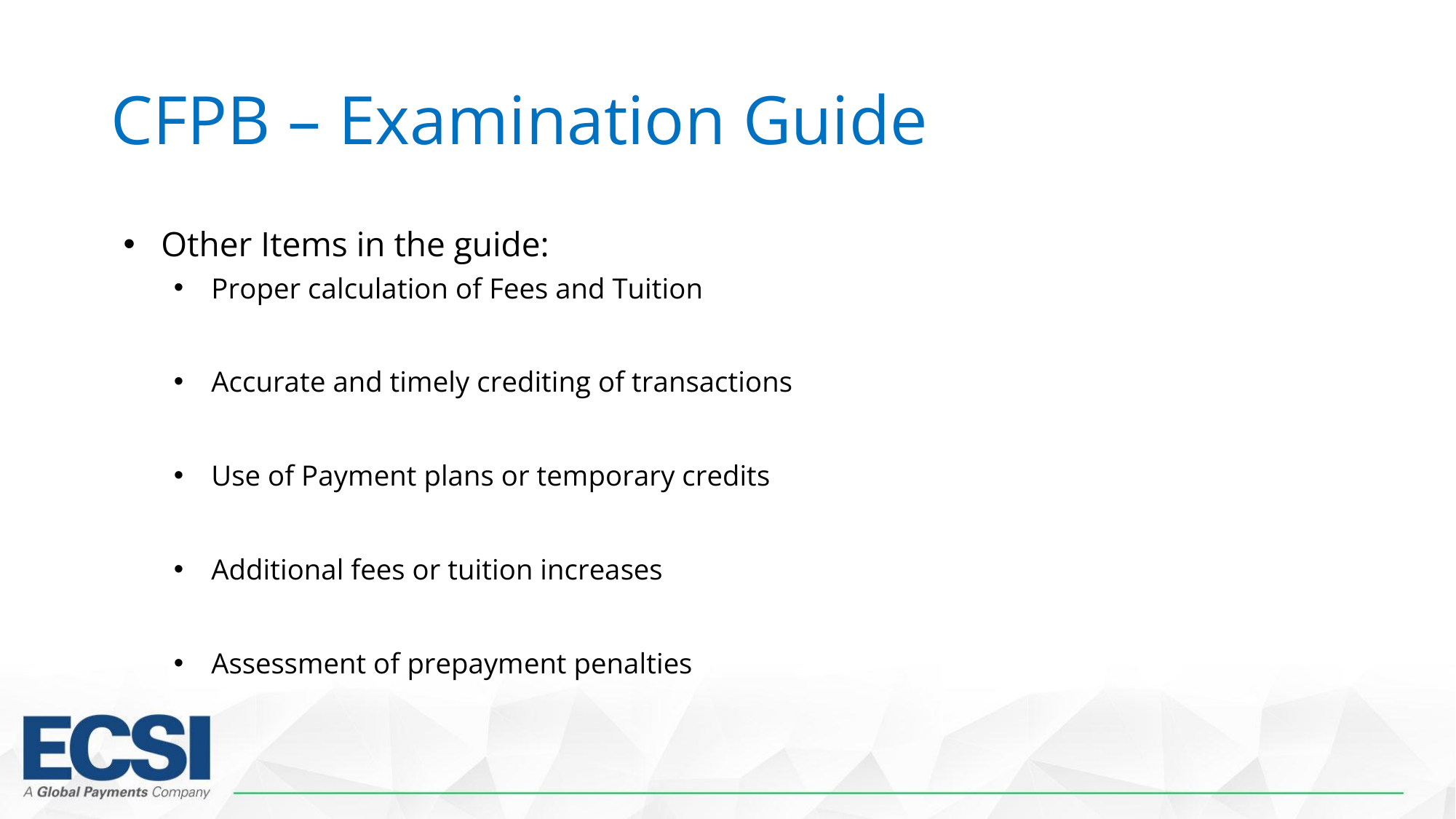

# CFPB – Examination Guide
Other Items in the guide:
Proper calculation of Fees and Tuition

Accurate and timely crediting of transactions

Use of Payment plans or temporary credits

Additional fees or tuition increases

Assessment of prepayment penalties